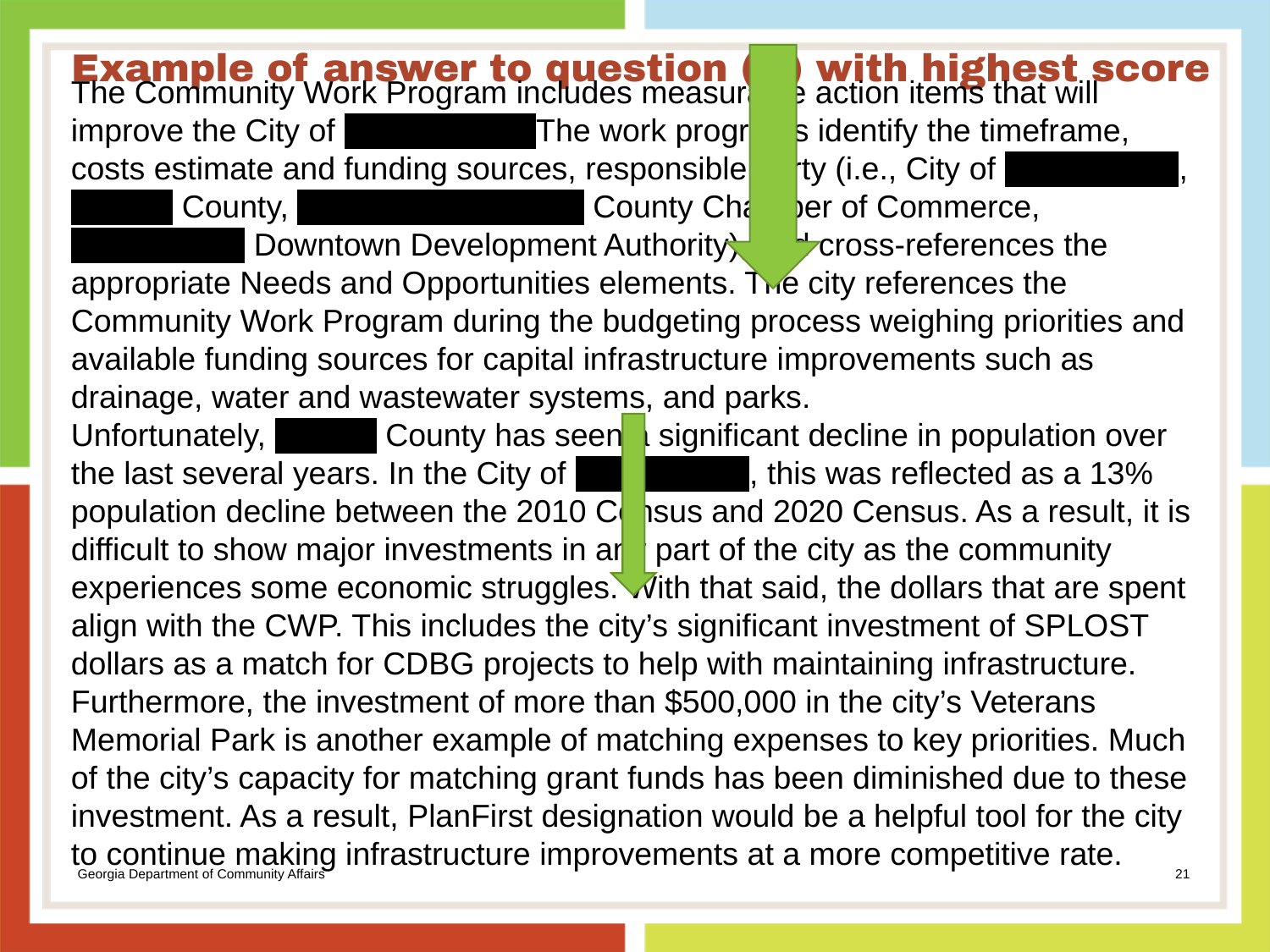

Example of answer to question (Q) with highest score
The Community Work Program includes measurable action items that will improve the City of Hawkinsville. The work programs identify the timeframe, costs estimate and funding sources, responsible party (i.e., City of Hawkinsville, Pulaski County, Hawkinsville-Pulaski County Chamber of Commerce, Hawkinsville Downtown Development Authority), and cross-references the appropriate Needs and Opportunities elements. The city references the Community Work Program during the budgeting process weighing priorities and available funding sources for capital infrastructure improvements such as drainage, water and wastewater systems, and parks.
Unfortunately, Pulaski County has seen a significant decline in population over the last several years. In the City of Hawkinsville, this was reflected as a 13% population decline between the 2010 Census and 2020 Census. As a result, it is difficult to show major investments in any part of the city as the community experiences some economic struggles. With that said, the dollars that are spent align with the CWP. This includes the city’s significant investment of SPLOST dollars as a match for CDBG projects to help with maintaining infrastructure. Furthermore, the investment of more than $500,000 in the city’s Veterans Memorial Park is another example of matching expenses to key priorities. Much of the city’s capacity for matching grant funds has been diminished due to these investment. As a result, PlanFirst designation would be a helpful tool for the city to continue making infrastructure improvements at a more competitive rate.